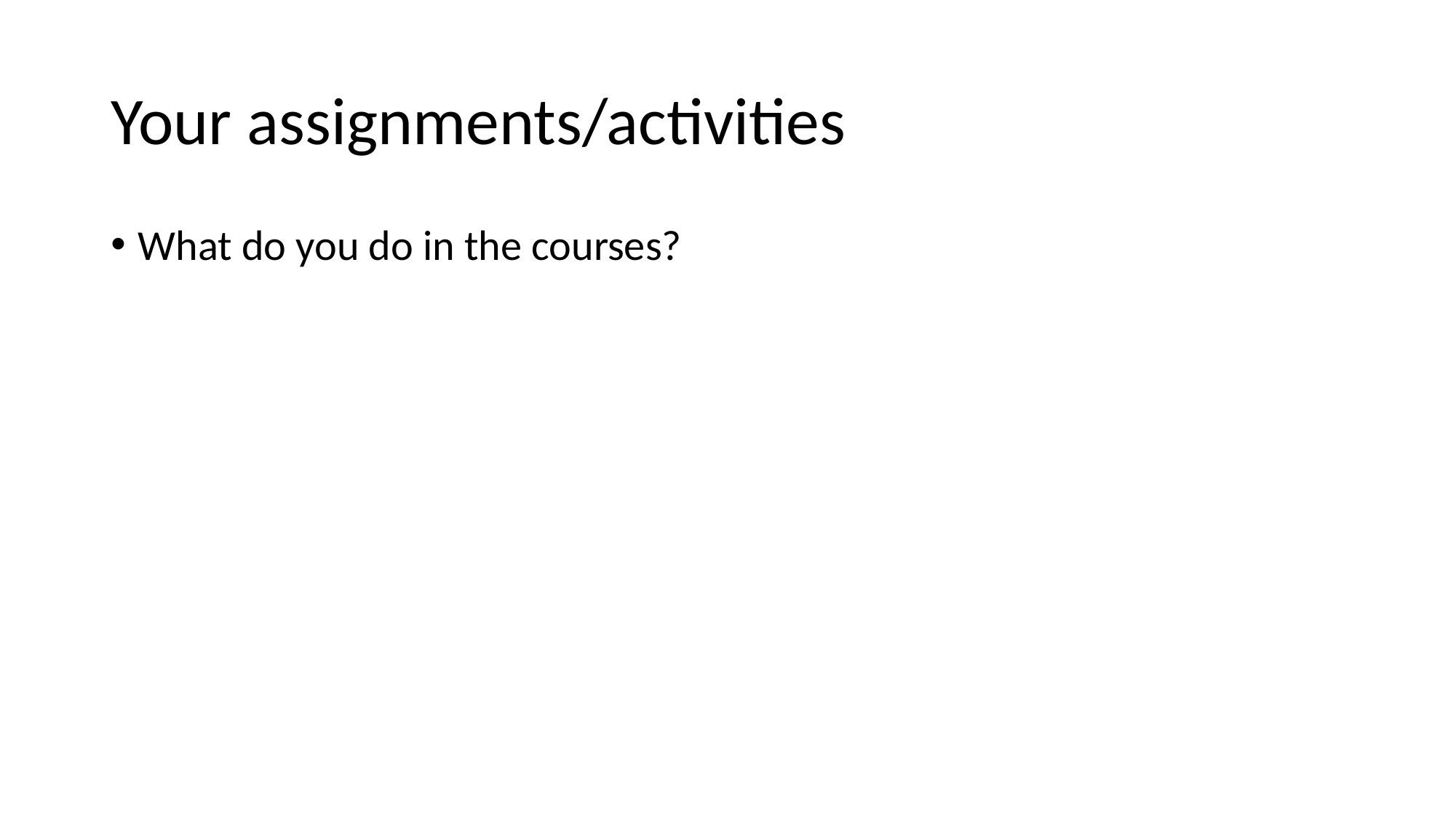

# Your assignments/activities
What do you do in the courses?